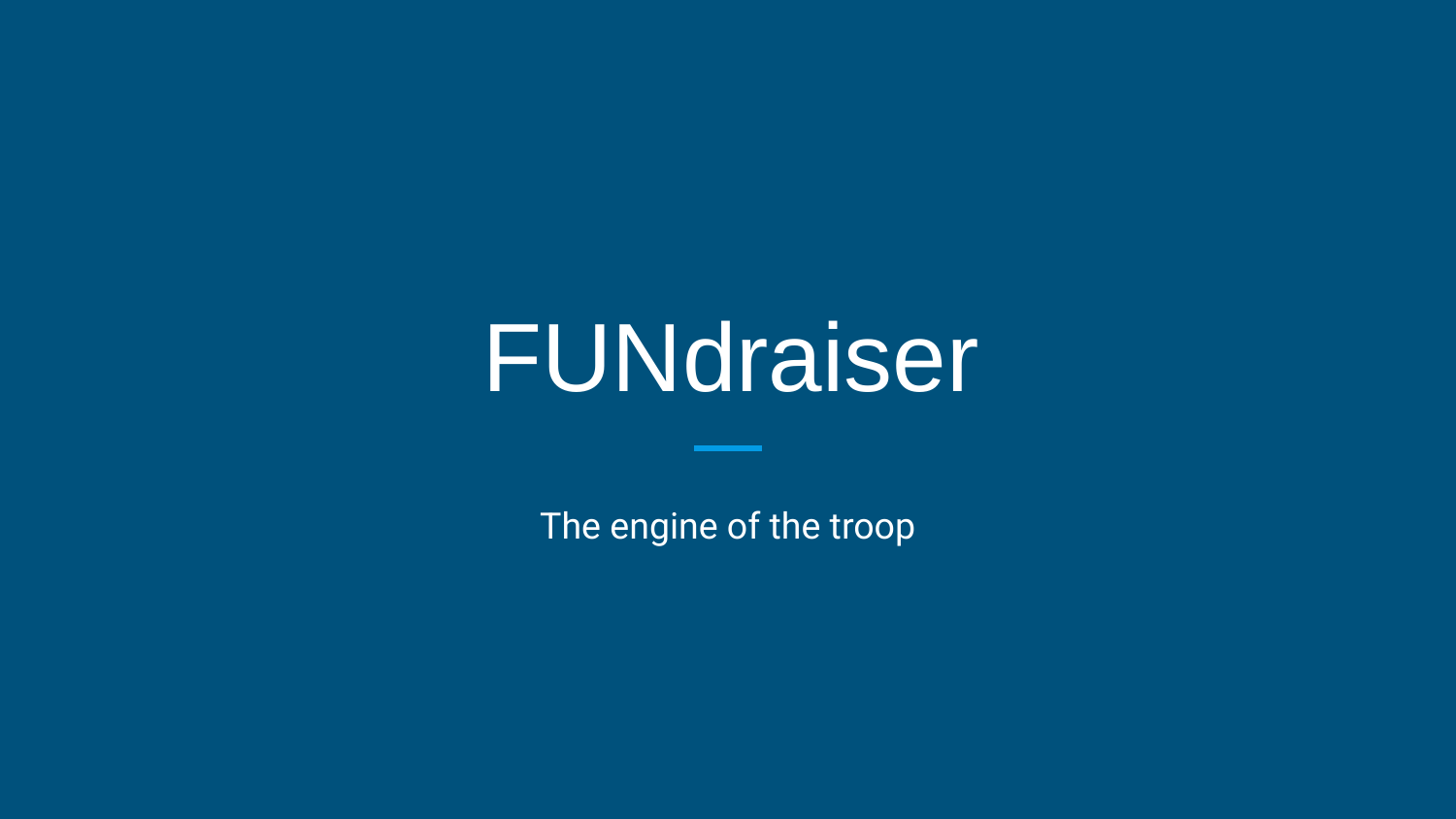

# FUNdraiser
The engine of the troop